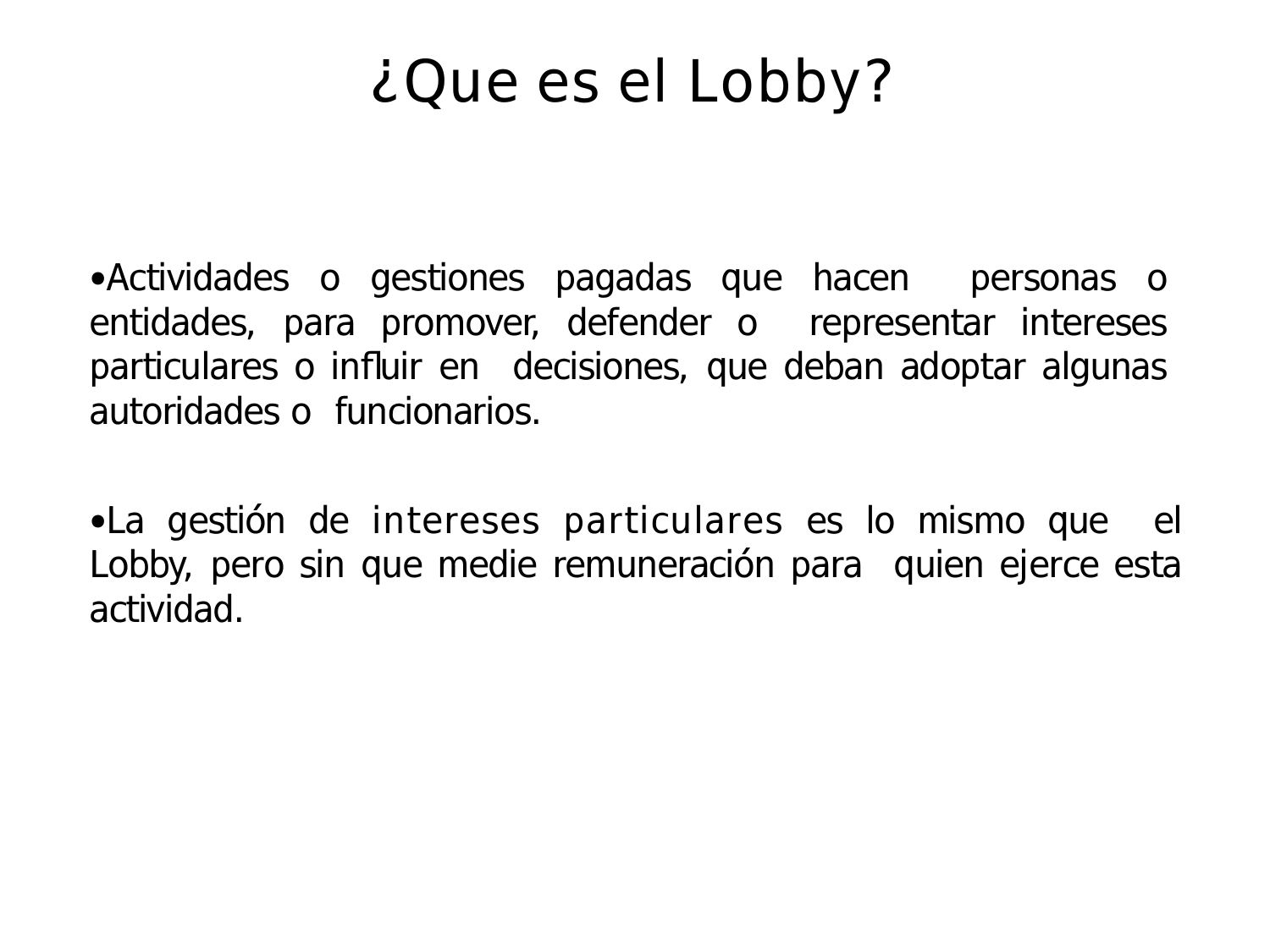

# ¿Que es el Lobby?
•Actividades o gestiones pagadas que hacen  personas o entidades, para promover, defender o  representar intereses particulares o influir en  decisiones, que deban adoptar algunas autoridades o  funcionarios.

•La gestión de intereses particulares es lo mismo que  el Lobby, pero sin que medie remuneración para  quien ejerce esta actividad.